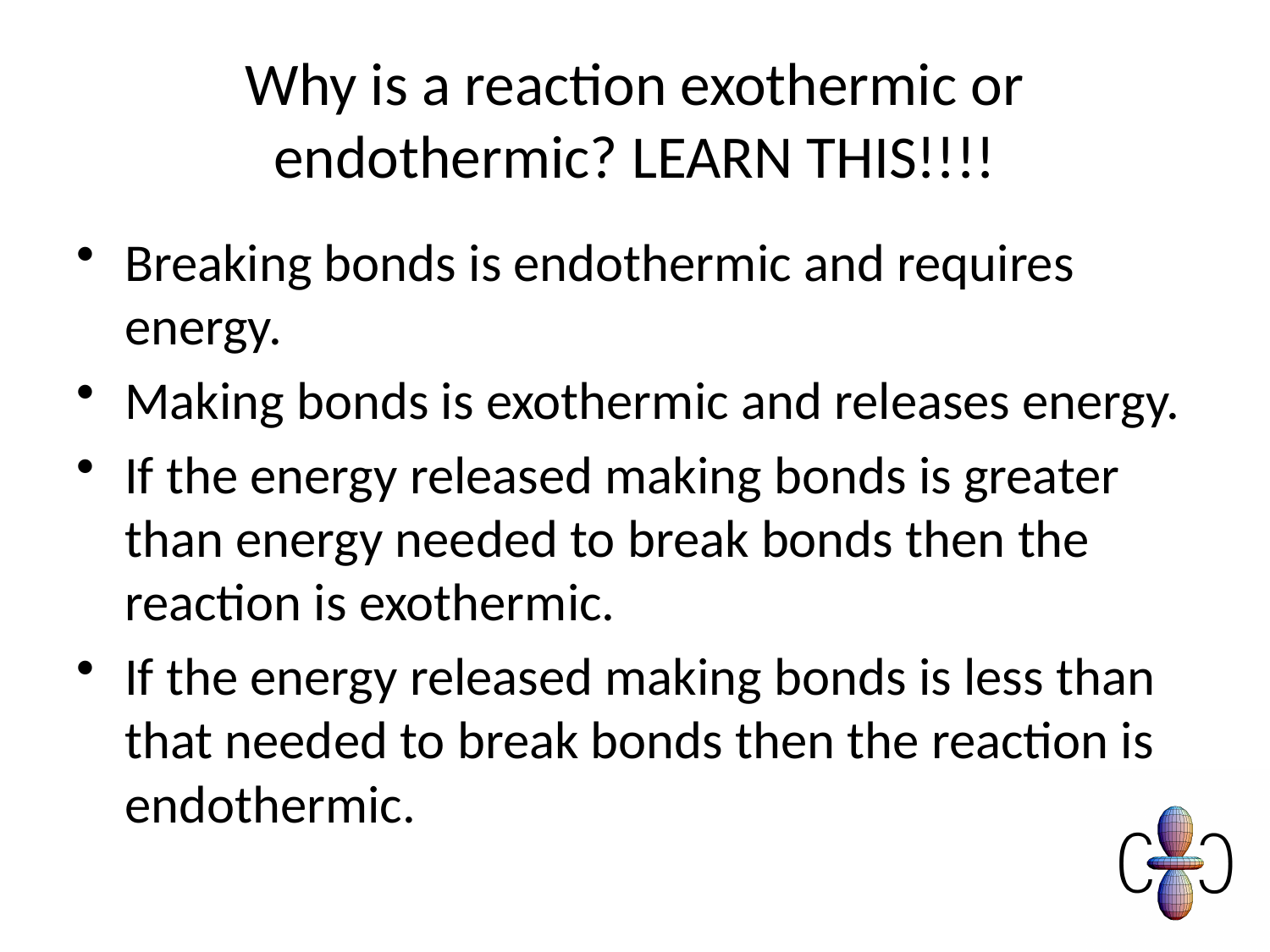

# Why is a reaction exothermic or endothermic? LEARN THIS!!!!
Breaking bonds is endothermic and requires energy.
Making bonds is exothermic and releases energy.
If the energy released making bonds is greater than energy needed to break bonds then the reaction is exothermic.
If the energy released making bonds is less than that needed to break bonds then the reaction is endothermic.